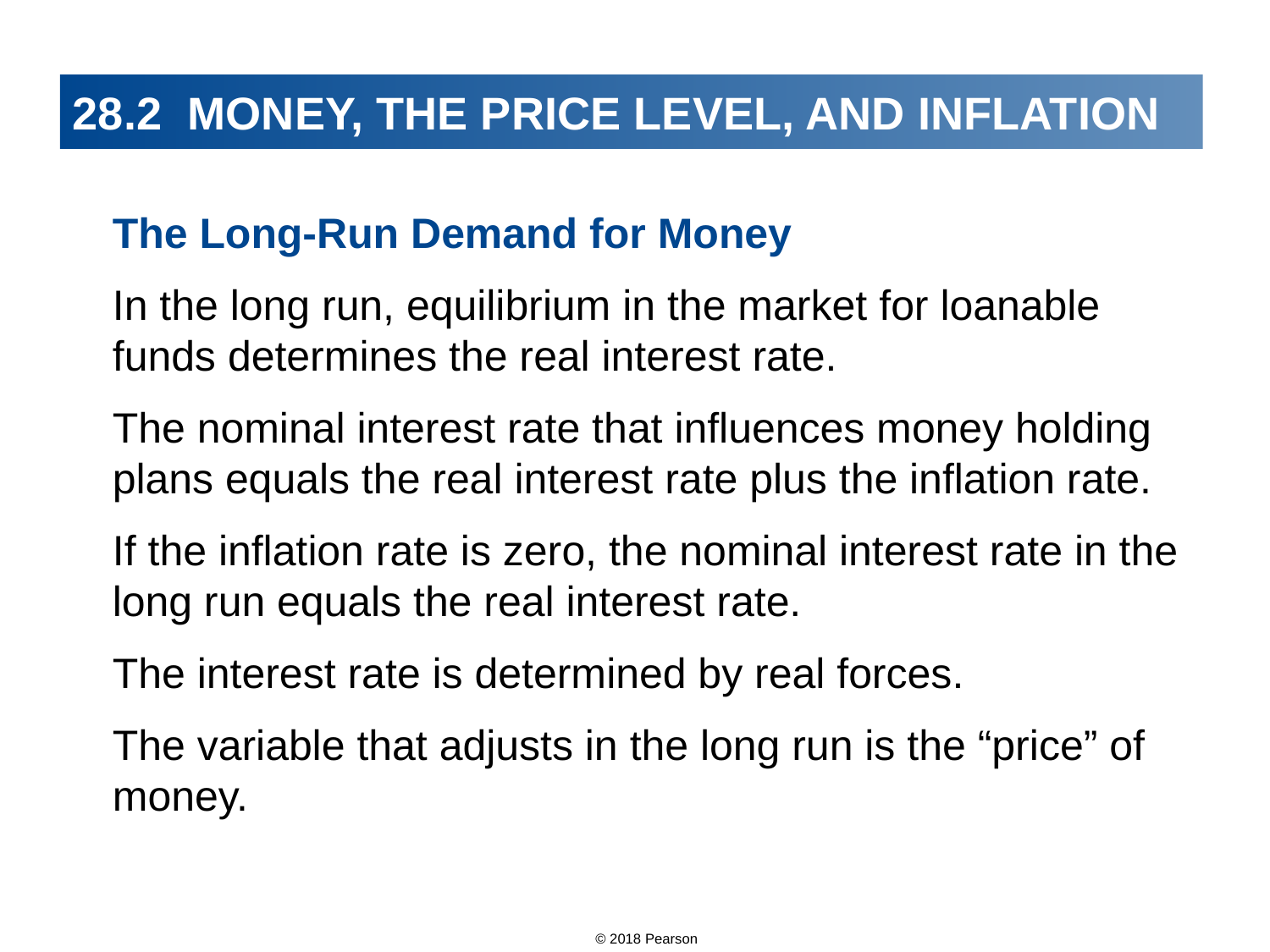

# 28.2  MONEY, THE PRICE LEVEL, AND INFLATION
The Long-Run Demand for Money
In the long run, equilibrium in the market for loanable funds determines the real interest rate.
The nominal interest rate that influences money holding plans equals the real interest rate plus the inflation rate.
If the inflation rate is zero, the nominal interest rate in the long run equals the real interest rate.
The interest rate is determined by real forces.
The variable that adjusts in the long run is the “price” of money.